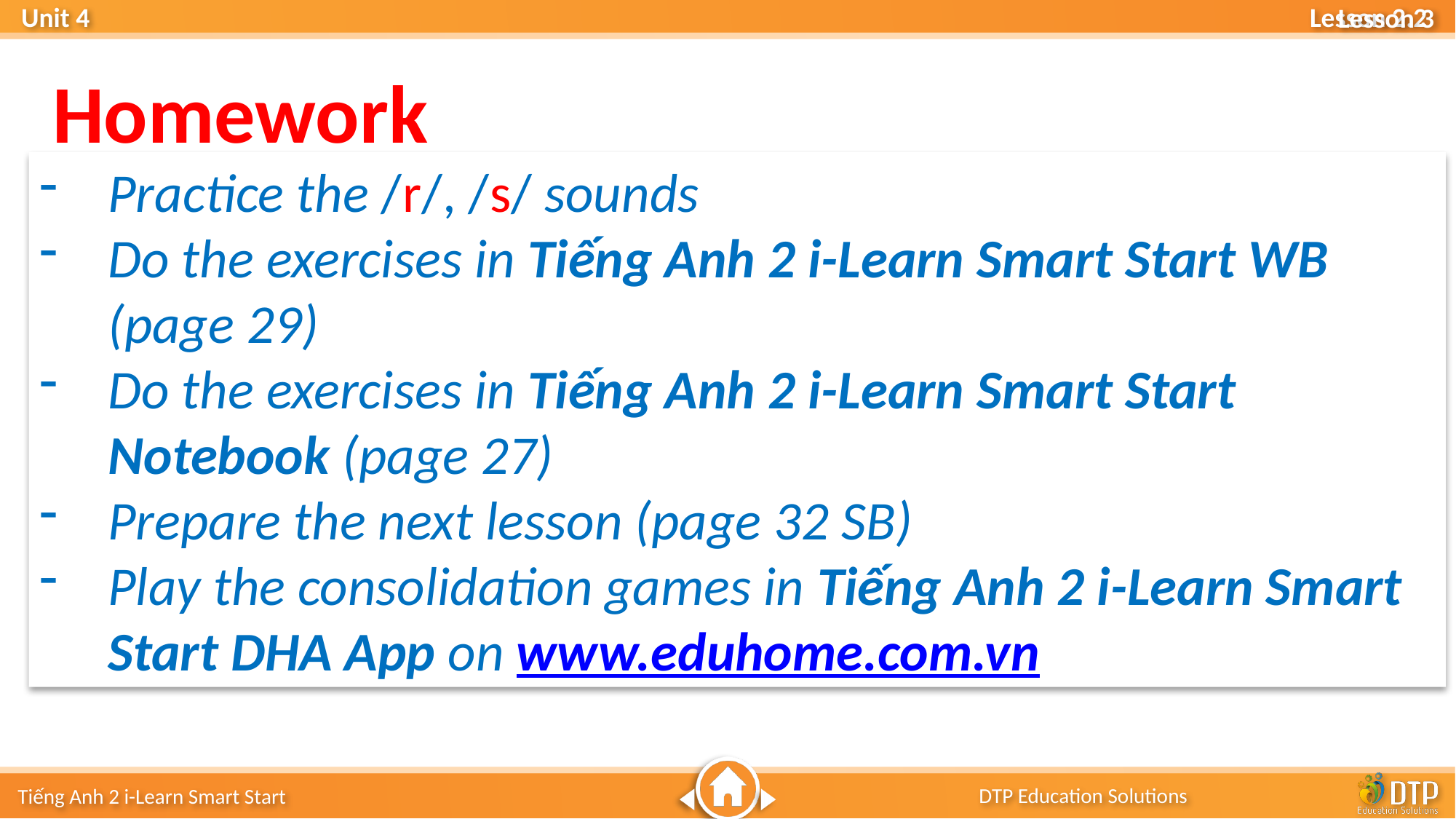

Lesson 3
Homework
Practice the /r/, /s/ sounds
Do the exercises in Tiếng Anh 2 i-Learn Smart Start WB (page 29)
Do the exercises in Tiếng Anh 2 i-Learn Smart Start Notebook (page 27)
Prepare the next lesson (page 32 SB)
Play the consolidation games in Tiếng Anh 2 i-Learn Smart Start DHA App on www.eduhome.com.vn